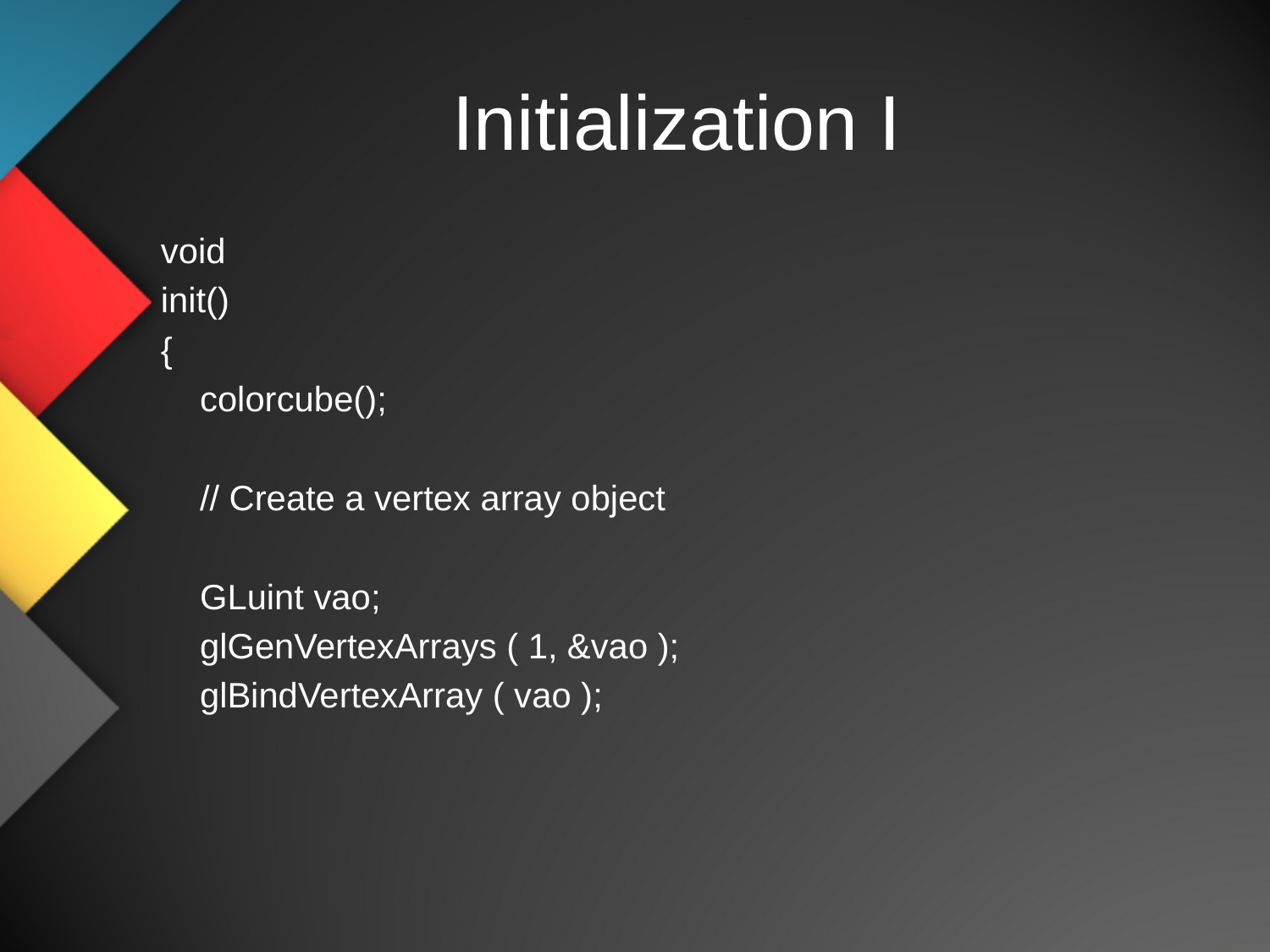

# Initialization I
void
init()
{
    colorcube();

    // Create a vertex array object

    GLuint vao;
    glGenVertexArrays ( 1, &vao );
    glBindVertexArray ( vao );